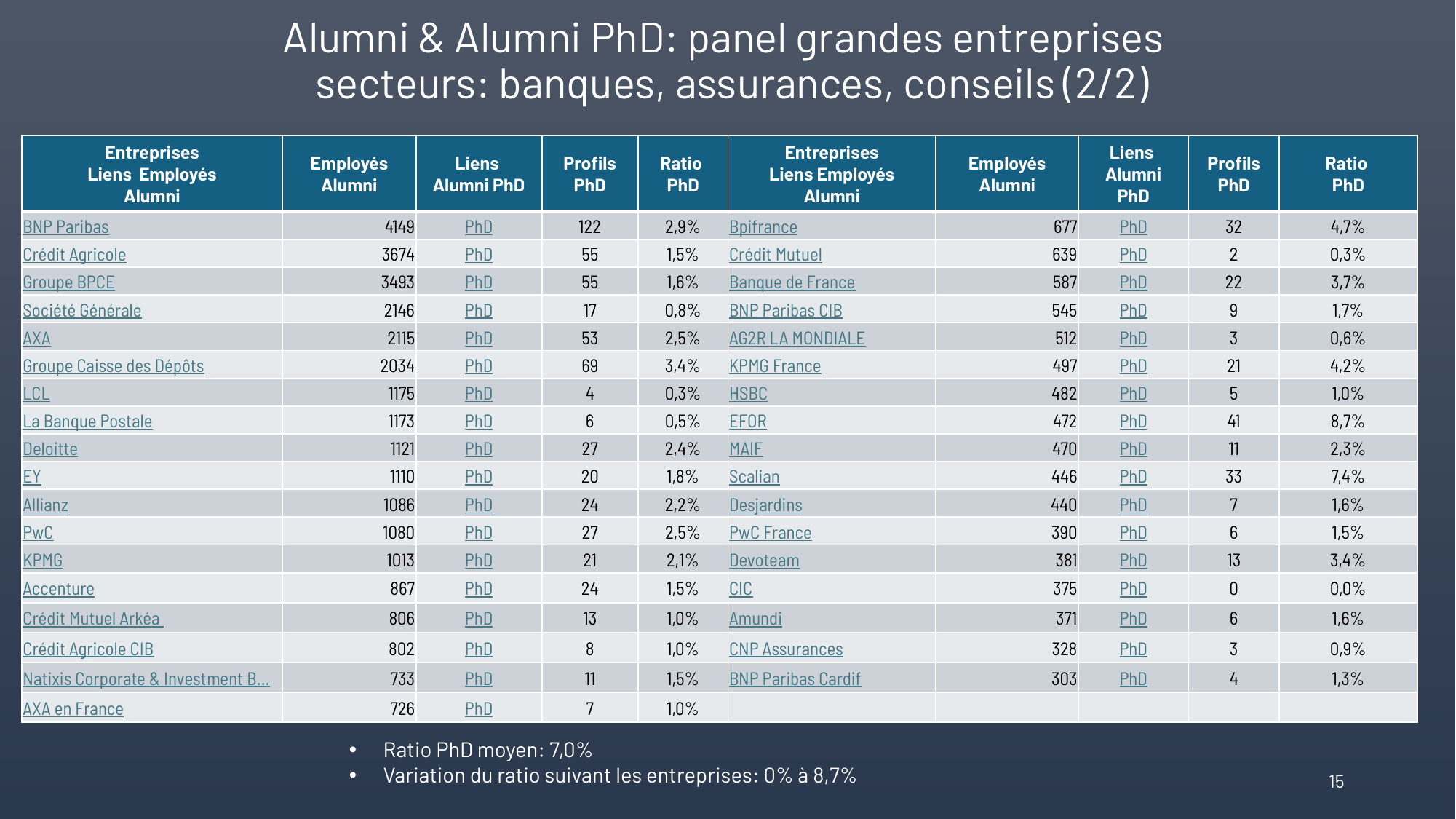

# Alumni & Alumni PhD: panel grandes entreprises secteurs: banques, assurances, conseils (2/2)

| Entreprises Liens Employés Alumni | Employés Alumni | Liens Alumni PhD | Profils PhD | Ratio PhD | Entreprises Liens Employés Alumni | Employés Alumni | Liens Alumni PhD | Profils PhD | Ratio PhD |
| --- | --- | --- | --- | --- | --- | --- | --- | --- | --- |
| BNP Paribas | 4149 | PhD | 122 | 2,9% | Bpifrance | 677 | PhD | 32 | 4,7% |
| Crédit Agricole | 3674 | PhD | 55 | 1,5% | Crédit Mutuel | 639 | PhD | 2 | 0,3% |
| Groupe BPCE | 3493 | PhD | 55 | 1,6% | Banque de France | 587 | PhD | 22 | 3,7% |
| Société Générale | 2146 | PhD | 17 | 0,8% | BNP Paribas CIB | 545 | PhD | 9 | 1,7% |
| AXA | 2115 | PhD | 53 | 2,5% | AG2R LA MONDIALE | 512 | PhD | 3 | 0,6% |
| Groupe Caisse des Dépôts | 2034 | PhD | 69 | 3,4% | KPMG France | 497 | PhD | 21 | 4,2% |
| LCL | 1175 | PhD | 4 | 0,3% | HSBC | 482 | PhD | 5 | 1,0% |
| La Banque Postale | 1173 | PhD | 6 | 0,5% | EFOR | 472 | PhD | 41 | 8,7% |
| Deloitte | 1121 | PhD | 27 | 2,4% | MAIF | 470 | PhD | 11 | 2,3% |
| EY | 1110 | PhD | 20 | 1,8% | Scalian | 446 | PhD | 33 | 7,4% |
| Allianz | 1086 | PhD | 24 | 2,2% | Desjardins | 440 | PhD | 7 | 1,6% |
| PwC | 1080 | PhD | 27 | 2,5% | PwC France | 390 | PhD | 6 | 1,5% |
| KPMG | 1013 | PhD | 21 | 2,1% | Devoteam | 381 | PhD | 13 | 3,4% |
| Accenture | 867 | PhD | 24 | 1,5% | CIC | 375 | PhD | 0 | 0,0% |
| Crédit Mutuel Arkéa | 806 | PhD | 13 | 1,0% | Amundi | 371 | PhD | 6 | 1,6% |
| Crédit Agricole CIB | 802 | PhD | 8 | 1,0% | CNP Assurances | 328 | PhD | 3 | 0,9% |
| Natixis Corporate & Investment B… | 733 | PhD | 11 | 1,5% | BNP Paribas Cardif | 303 | PhD | 4 | 1,3% |
| AXA en France | 726 | PhD | 7 | 1,0% |  |  |  |  |  |
Ratio PhD moyen: 7,0%
Variation du ratio suivant les entreprises: 0% à 8,7%

15